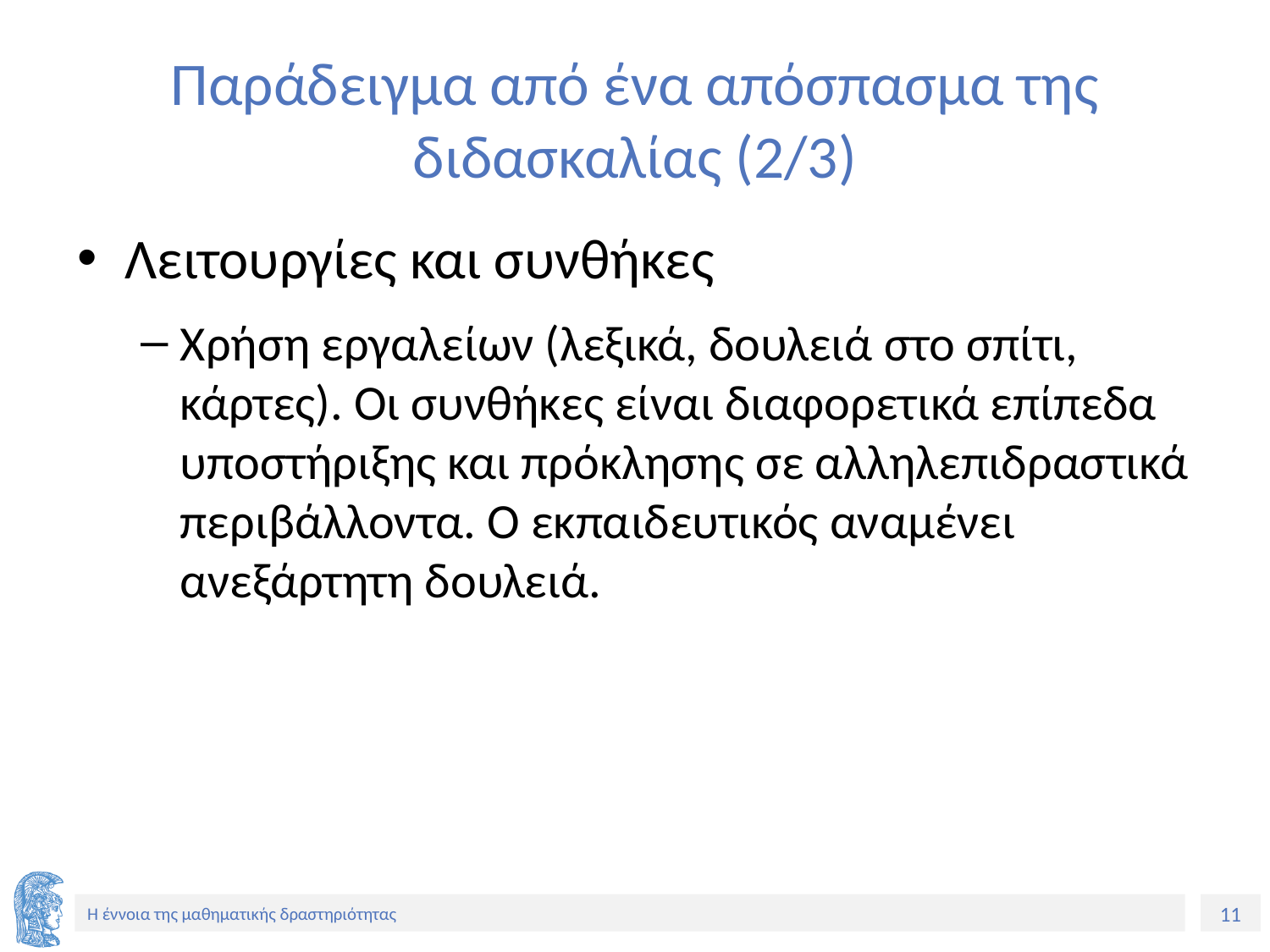

# Παράδειγμα από ένα απόσπασμα της διδασκαλίας (2/3)
Λειτουργίες και συνθήκες
Χρήση εργαλείων (λεξικά, δουλειά στο σπίτι, κάρτες). Οι συνθήκες είναι διαφορετικά επίπεδα υποστήριξης και πρόκλησης σε αλληλεπιδραστικά περιβάλλοντα. Ο εκπαιδευτικός αναμένει ανεξάρτητη δουλειά.